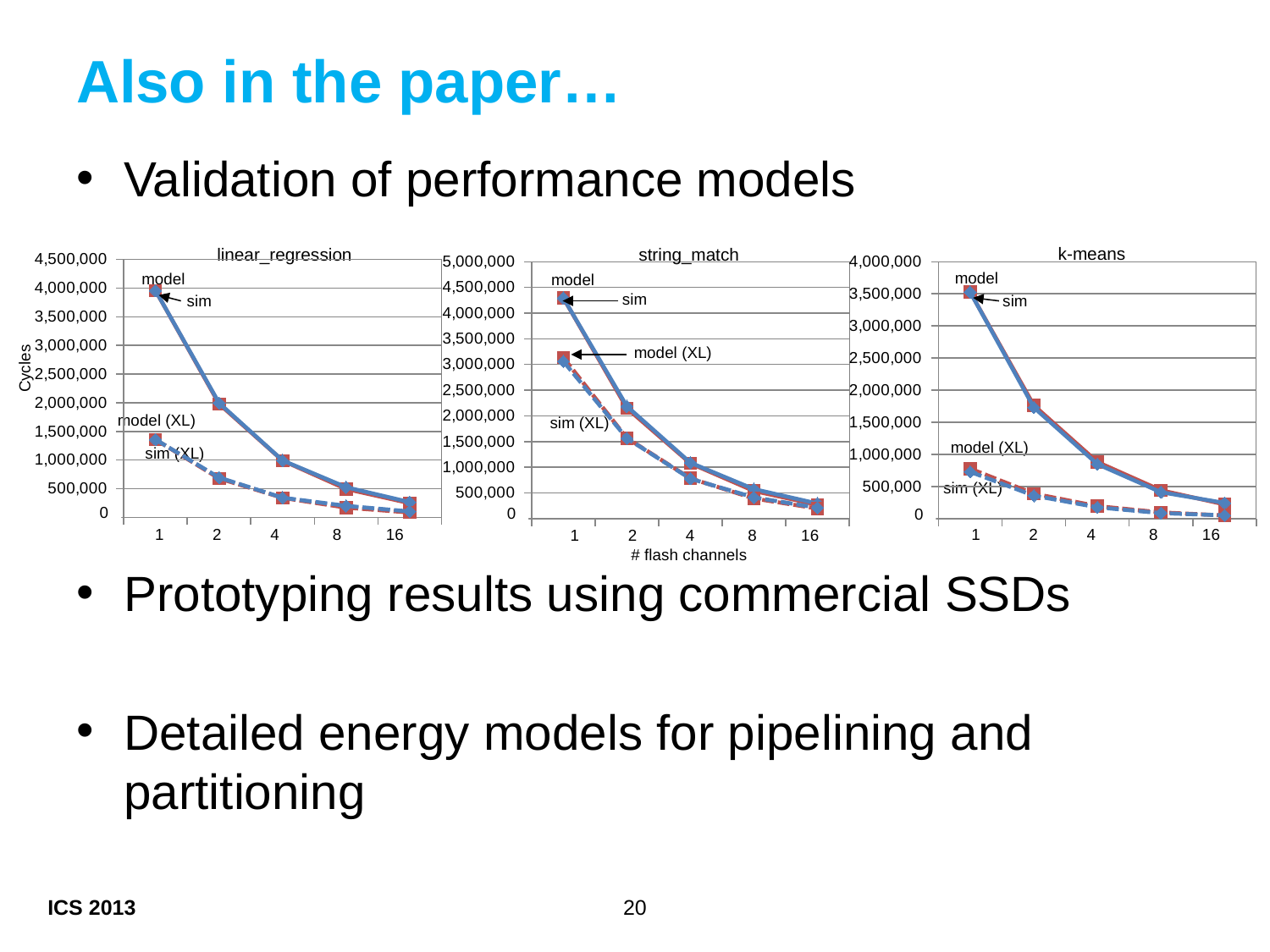

# Also in the paper…
Validation of performance models

Prototyping results using commercial SSDs

Detailed energy models for pipelining and partitioning

k-means
linear_regression
string_match

### Chart

| Category |  |  |  |  |
|---|---|---|---|---|

### Chart

| Category |  |  |  |  |
|---|---|---|---|---|

### Chart

| Category |  |  |  |  |
|---|---|---|---|---|
model
model
model
sim
sim
sim
model (XL)
Cycles
model (XL)
sim (XL)
model (XL)
sim (XL)
sim (XL)
0
0
0
1           2           4            8          16
1           2           4            8          16
1           2           4            8          16
# flash channels